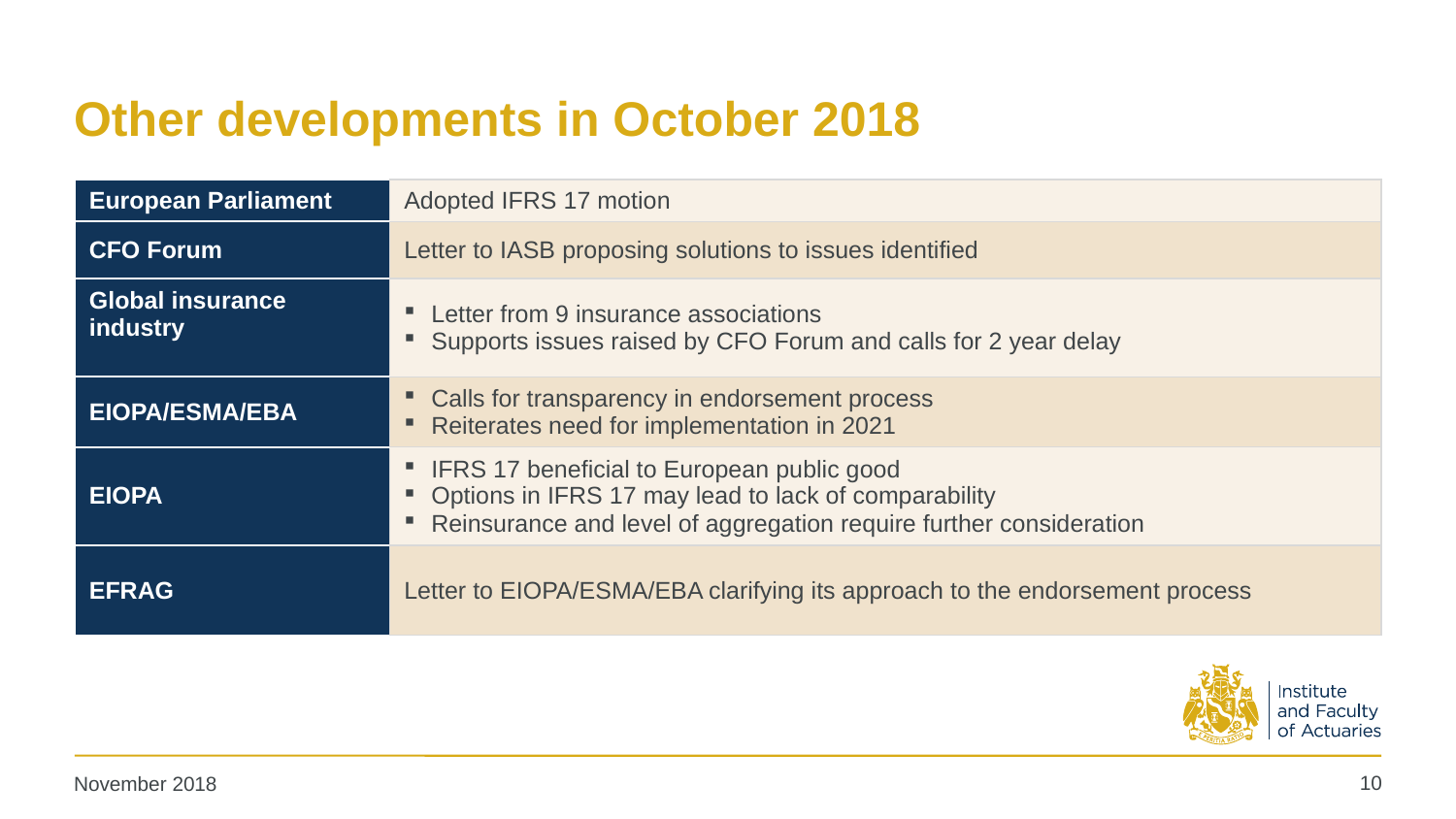

# Other developments in October 2018
| European Parliament | Adopted IFRS 17 motion |
| --- | --- |
| CFO Forum | Letter to IASB proposing solutions to issues identified |
| Global insurance industry | Letter from 9 insurance associations Supports issues raised by CFO Forum and calls for 2 year delay |
| EIOPA/ESMA/EBA | Calls for transparency in endorsement process Reiterates need for implementation in 2021 |
| EIOPA | IFRS 17 beneficial to European public good Options in IFRS 17 may lead to lack of comparability Reinsurance and level of aggregation require further consideration |
| EFRAG | Letter to EIOPA/ESMA/EBA clarifying its approach to the endorsement process |
10
November 2018